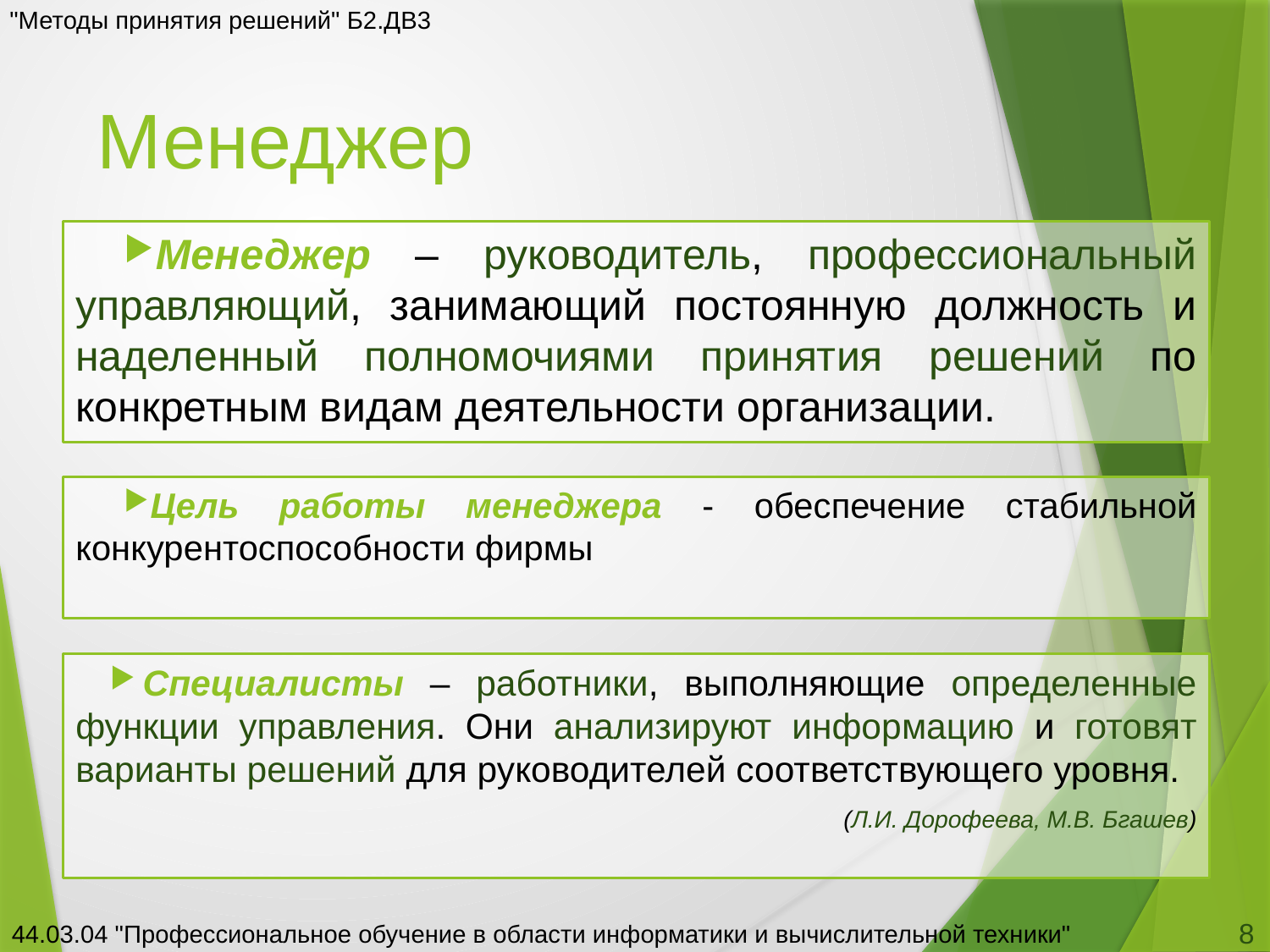

"Методы принятия решений" Б2.ДВ3
# Менеджер
Менеджер – руководитель, профессиональный управляющий, занимающий постоянную должность и наделенный полномочиями принятия решений по конкретным видам деятельности организации.
Цель работы менеджера - обеспечение стабильной конкурентоспособности фирмы
Специалисты – работники, выполняющие определенные функции управления. Они анализируют информацию и готовят варианты решений для руководителей соответствующего уровня.
(Л.И. Дорофеева, М.В. Бгашев)
44.03.04 "Профессиональное обучение в области информатики и вычислительной техники"
8